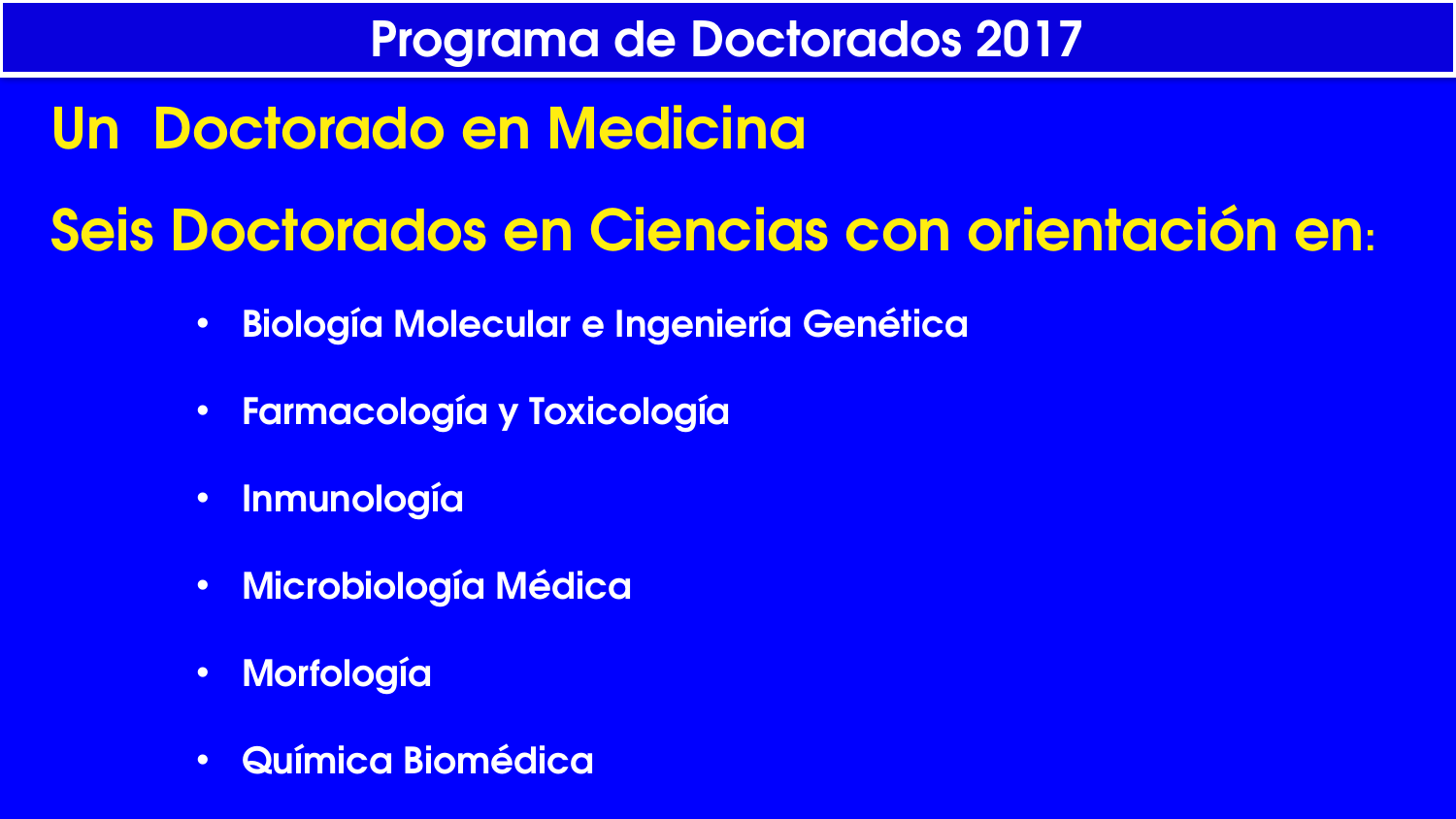

Programa de Doctorados 2017
Un  Doctorado en Medicina

Seis Doctorados en Ciencias con orientación en:

Biología Molecular e Ingeniería Genética

Farmacología y Toxicología

Inmunología

Microbiología Médica

Morfología

Química Biomédica